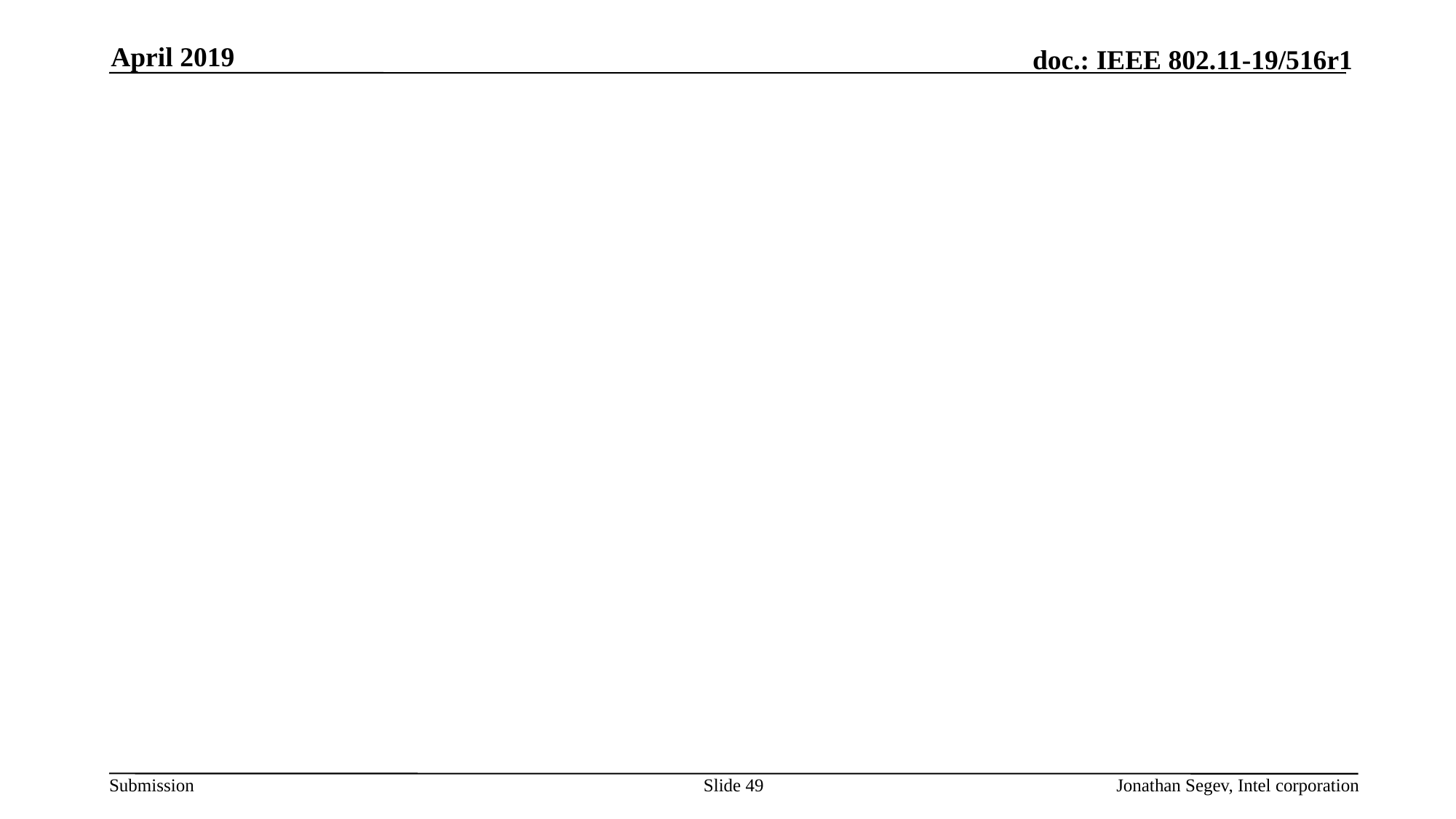

April 2019
#

Slide 49
Jonathan Segev, Intel corporation